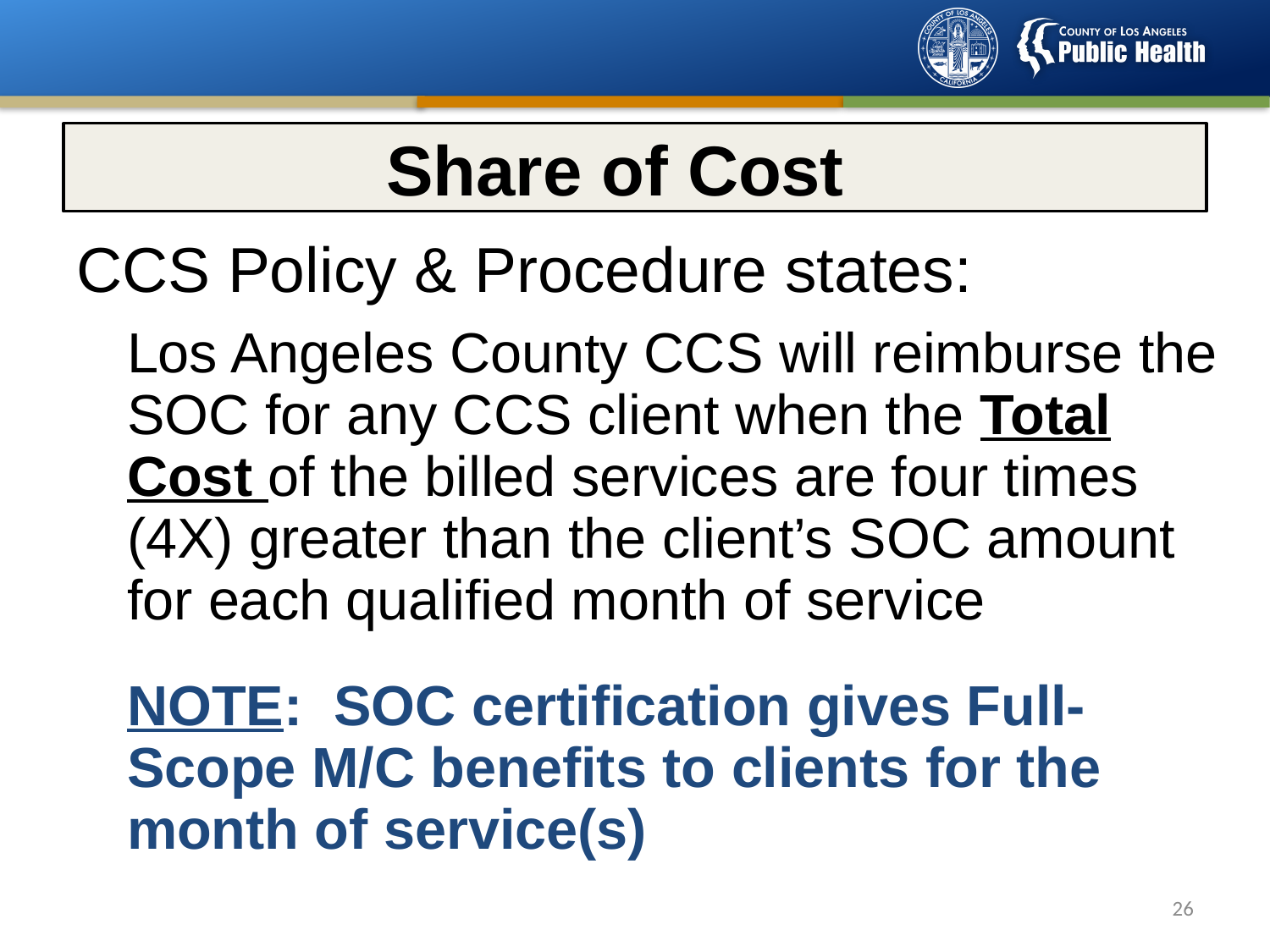

# Share of Cost
CCS Policy & Procedure states:

Los Angeles County CCS will reimburse the SOC for any CCS client when the Total Cost of the billed services are four times (4X) greater than the client’s SOC amount for each qualified month of service

NOTE:  SOC certification gives Full-Scope M/C benefits to clients for the month of service(s)

26